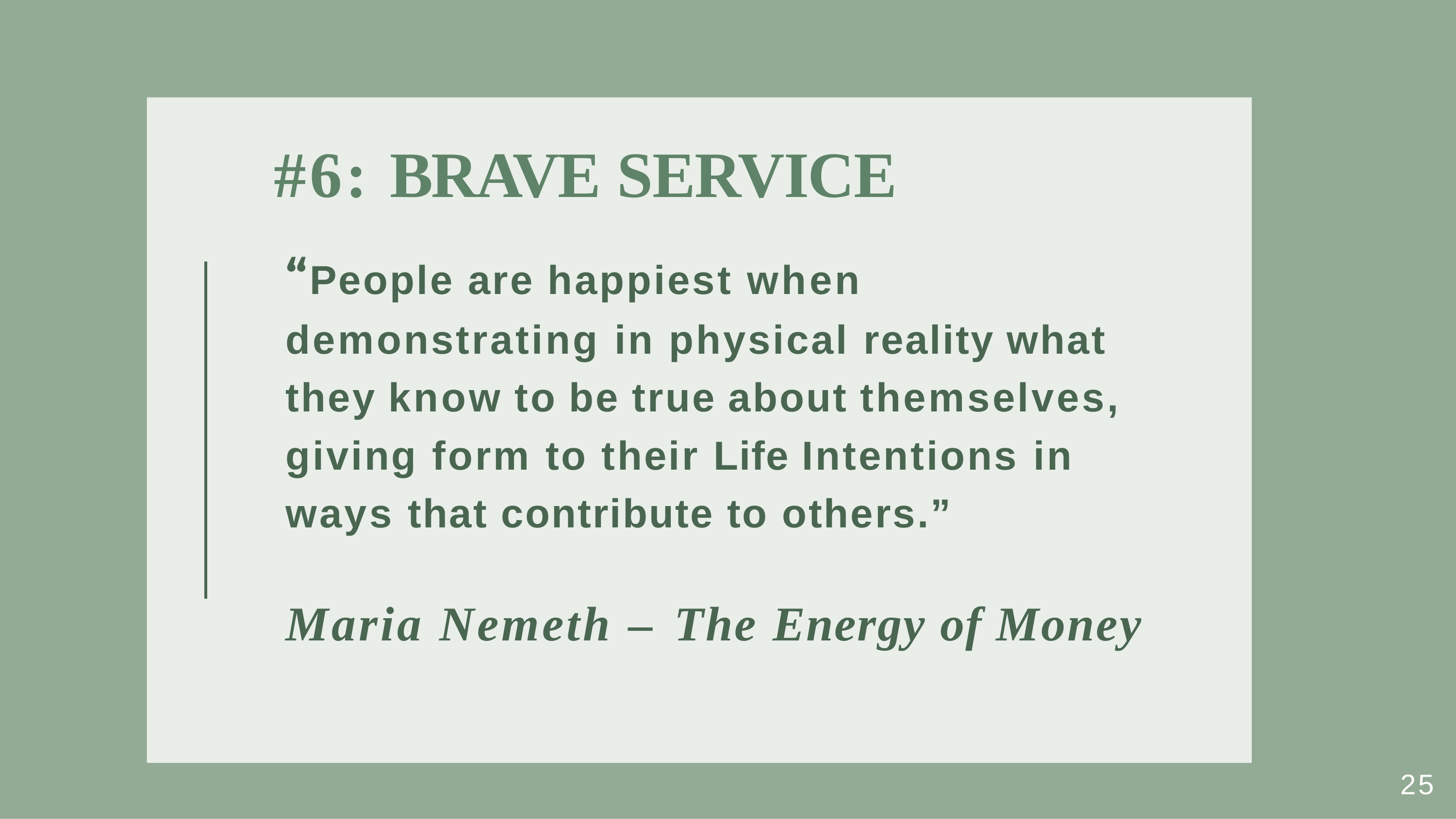

# #6: BRAVE SERVICE
“People are happiest when  demonstrating in physical reality what they know to be true about themselves, giving form to their Life Intentions in ways that contribute to others.”
Maria Nemeth – The Energy of Money

25